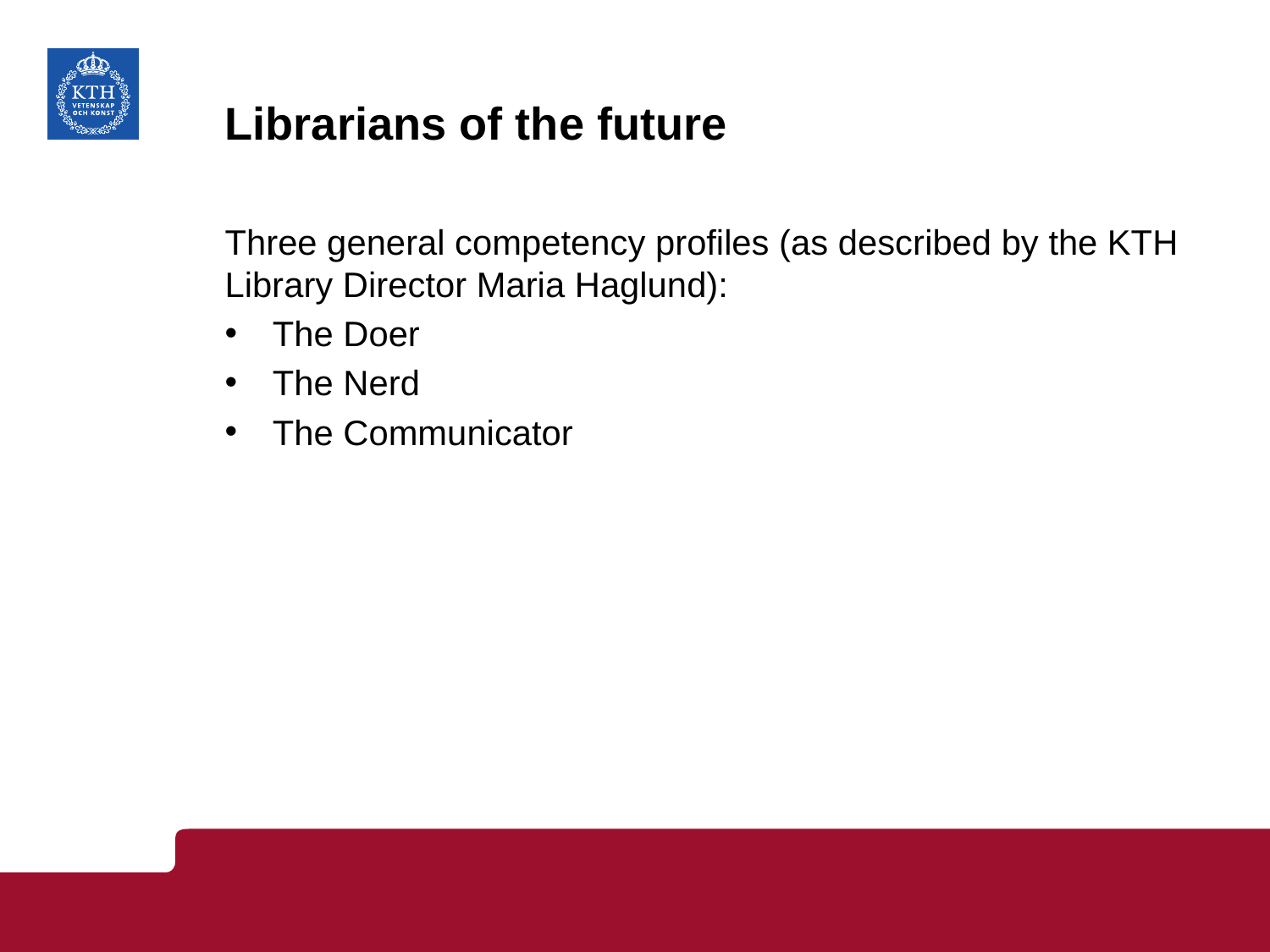

# Librarians of the future
Three general competency profiles (as described by the KTH Library Director Maria Haglund):
The Doer
The Nerd
The Communicator